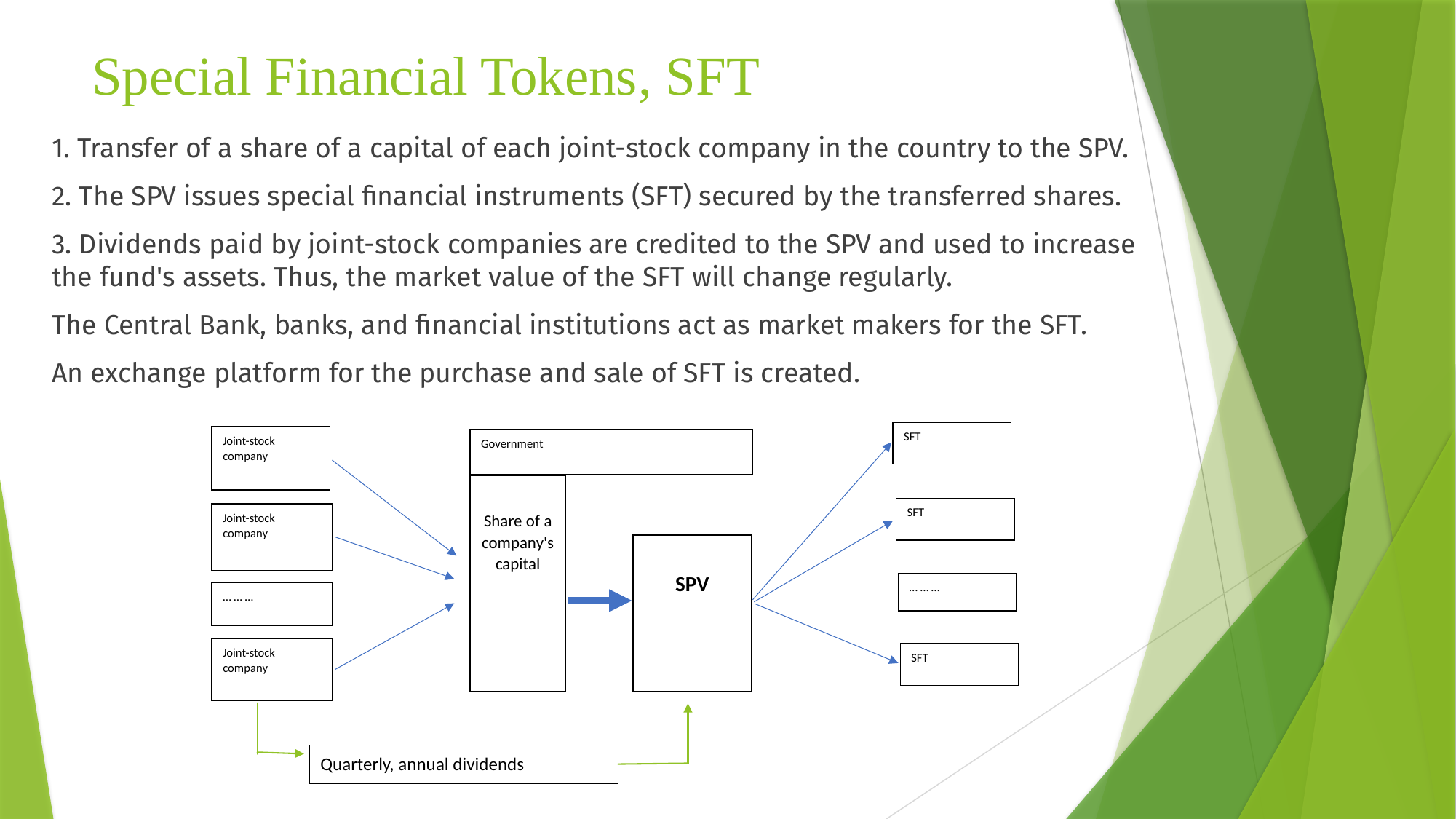

# Special Financial Tokens, SFT
1. Transfer of a share of a capital of each joint-stock company in the country to the SPV.
2. The SPV issues special financial instruments (SFT) secured by the transferred shares.
3. Dividends paid by joint-stock companies are credited to the SPV and used to increase the fund's assets. Thus, the market value of the SFT will change regularly.
The Central Bank, banks, and financial institutions act as market makers for the SFT.
An exchange platform for the purchase and sale of SFT is created.
SFT
Joint-stock company
Government

Share of a company's capital
SFT
Joint-stock company

SPV
… … …
… … …
Joint-stock company
SFT
Quarterly, annual dividends